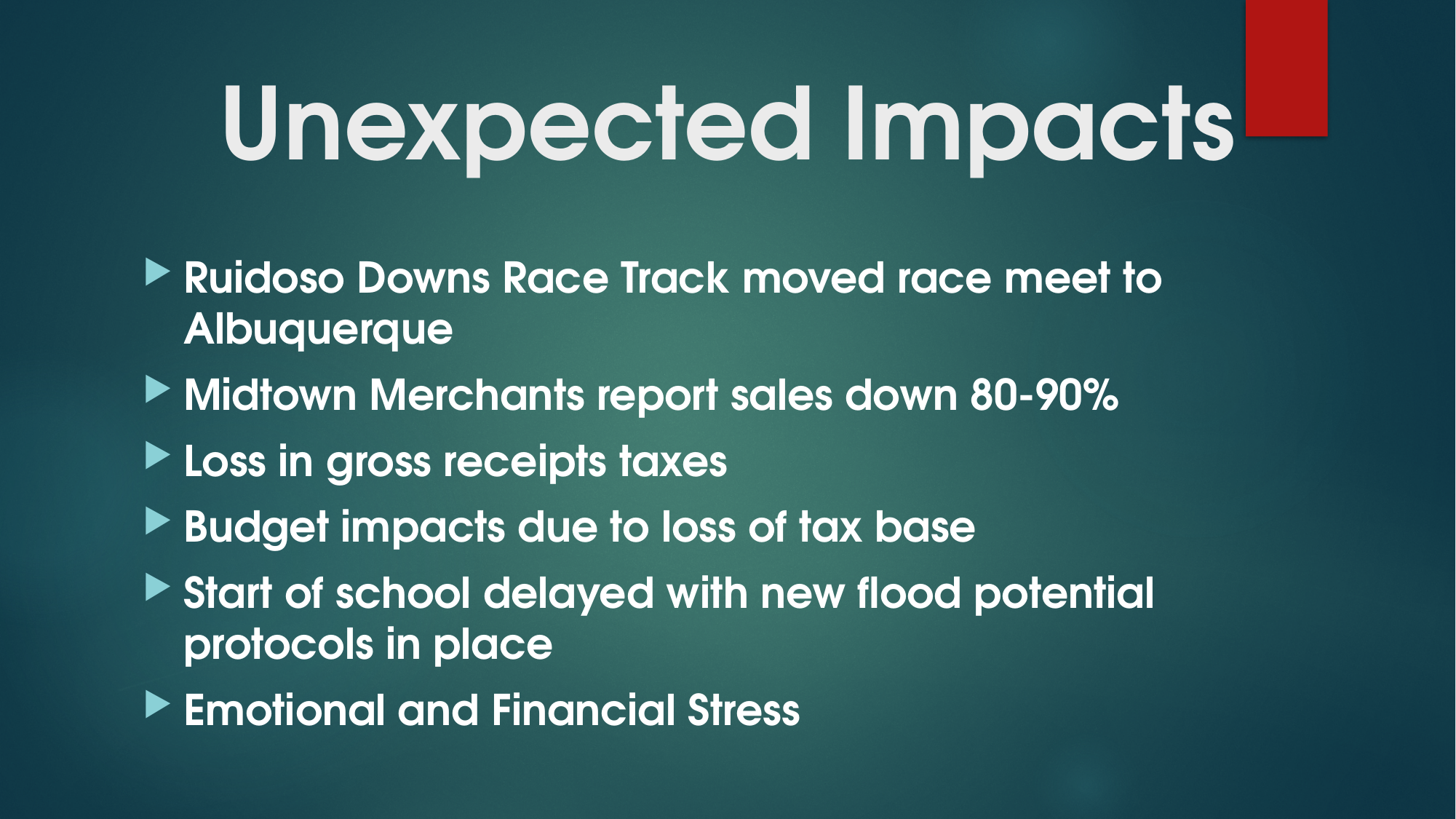

# Unexpected Impacts
Ruidoso Downs Race Track moved race meet to Albuquerque
Midtown Merchants report sales down 80-90%
Loss in gross receipts taxes
Budget impacts due to loss of tax base
Start of school delayed with new flood potential protocols in place
Emotional and Financial Stress